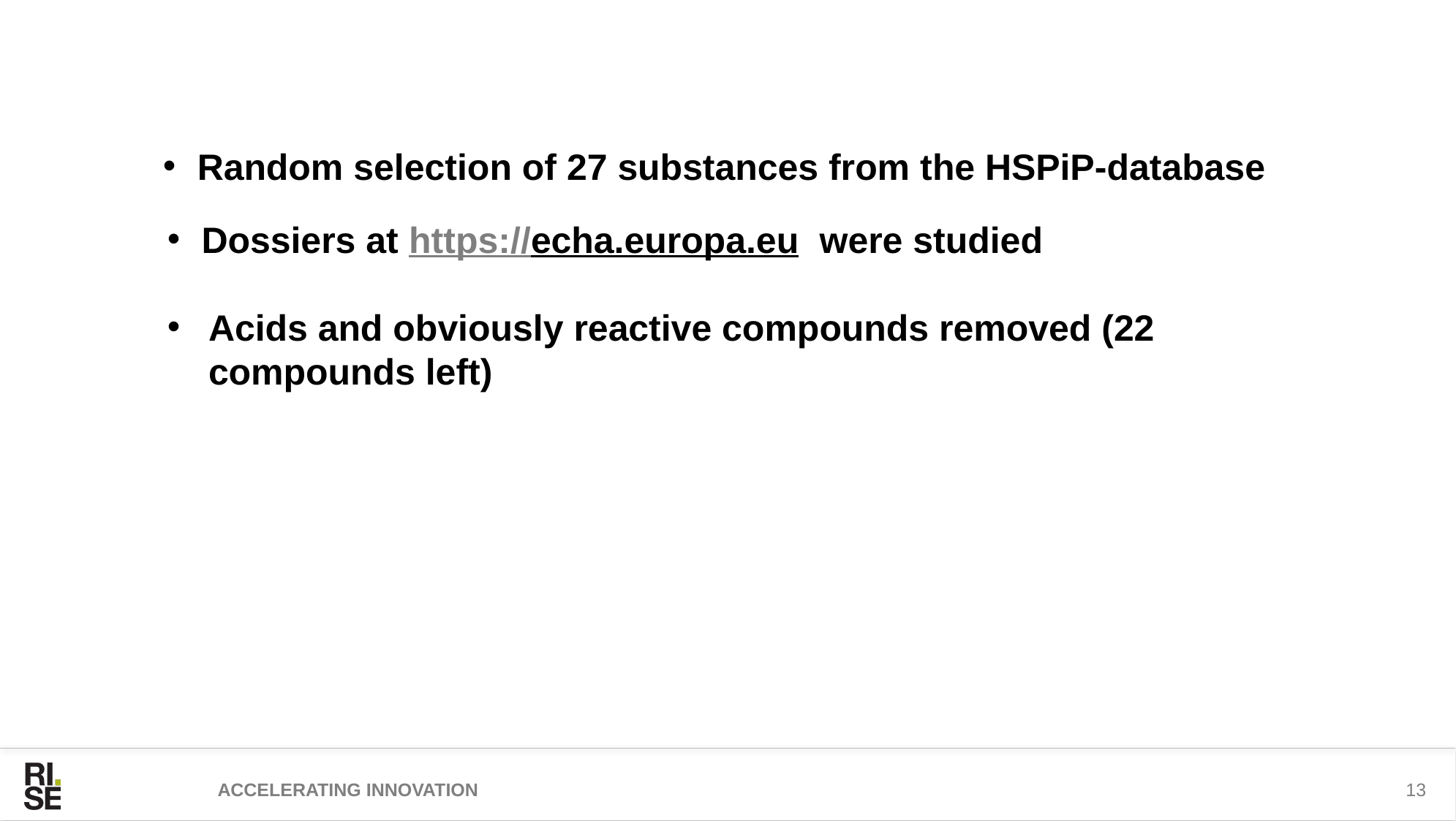

Random selection of 27 substances from the HSPiP-database
Dossiers at https://echa.europa.eu  were studied

Acids and obviously reactive compounds removed (22 compounds left)

Accelerating innovation
13